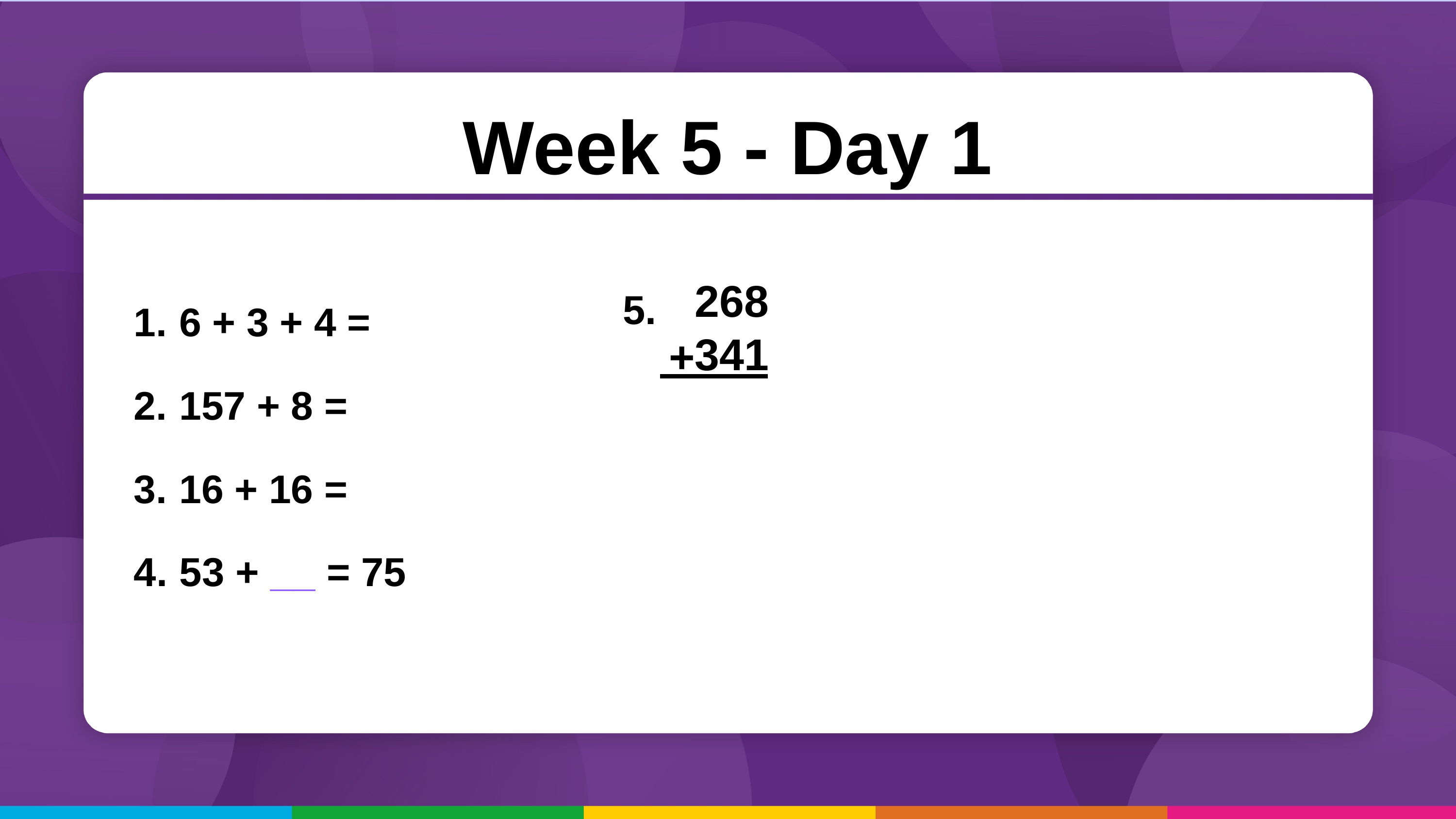

Week 5 - Day 1
5.

 6 + 3 + 4 =
 157 + 8 =
 16 + 16 =
 53 + __ = 75
268
341

+